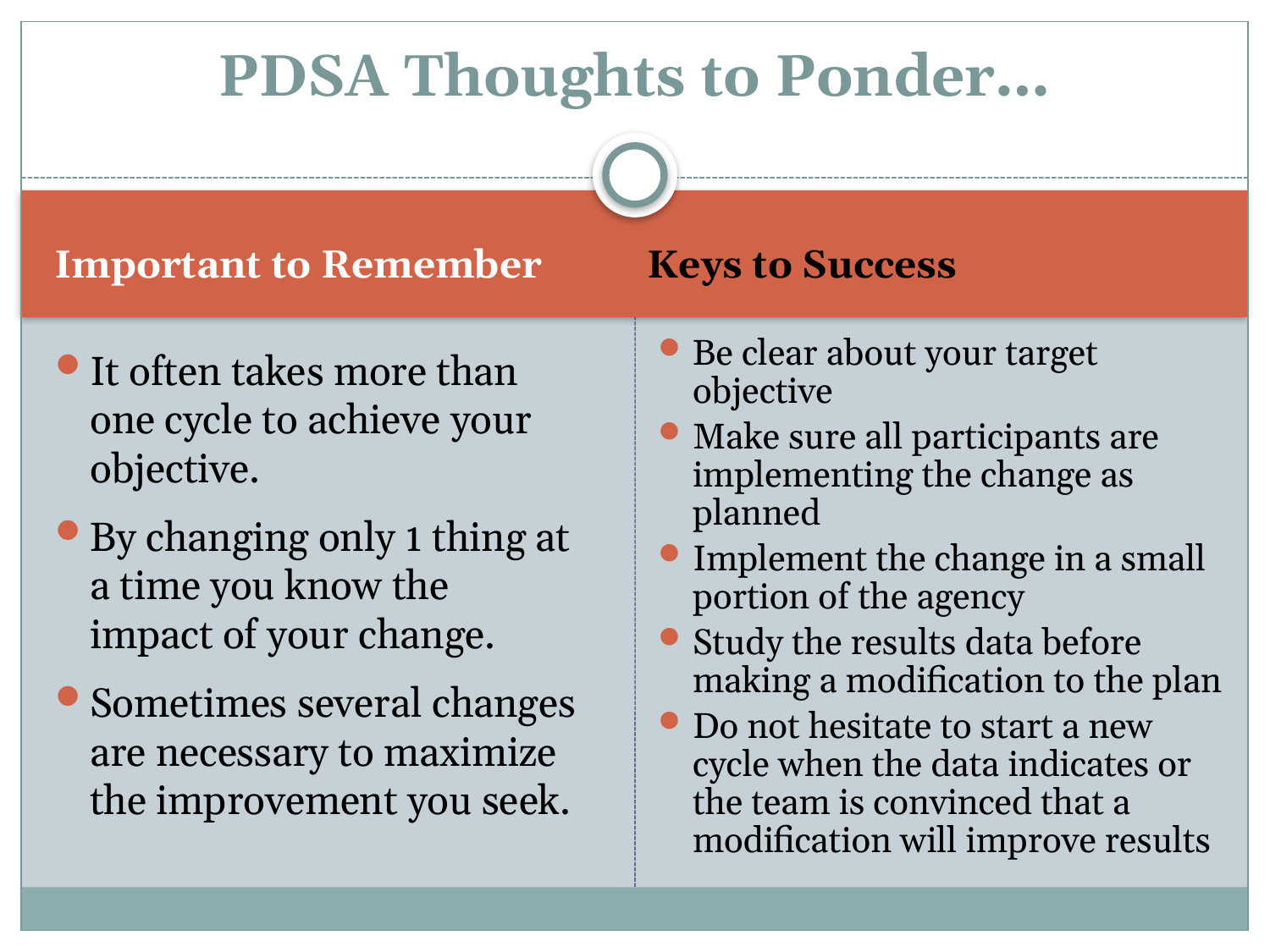

# PDSA Thoughts to Ponder…
Important to Remember
Keys to Success
Be clear about your target objective
Make sure all participants are implementing the change as planned
Implement the change in a small portion of the agency
Study the results data before making a modification to the plan
Do not hesitate to start a new cycle when the data indicates or the team is convinced that a modification will improve results
It often takes more than one cycle to achieve your objective.
By changing only 1 thing at a time you know the impact of your change.
Sometimes several changes are necessary to maximize the improvement you seek.